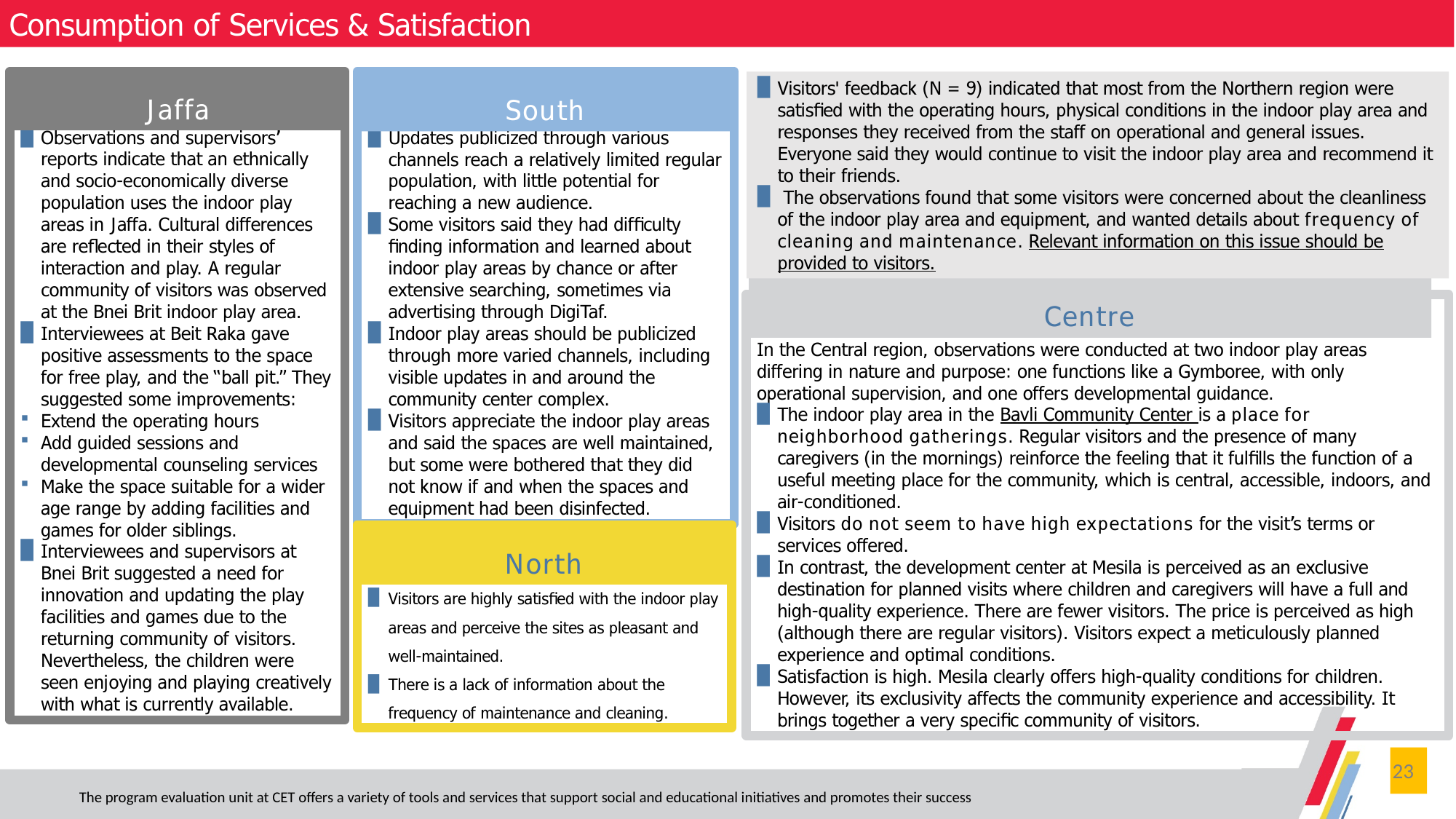

Consumption of Services & Satisfaction
Jaffa
יפו
Observations and supervisors’ reports indicate that an ethnically and socio-economically diverse population uses the indoor play areas in Jaffa. Cultural differences are reflected in their styles of interaction and play. A regular community of visitors was observed at the Bnei Brit indoor play area.
Interviewees at Beit Raka gave positive assessments to the space for free play, and the “ball pit.” They suggested some improvements:
Extend the operating hours
Add guided sessions and developmental counseling services
Make the space suitable for a wider age range by adding facilities and games for older siblings.
Interviewees and supervisors at Bnei Brit suggested a need for innovation and updating the play facilities and games due to the returning community of visitors. Nevertheless, the children were seen enjoying and playing creatively with what is currently available.
דרום
Updates publicized through various channels reach a relatively limited regular population, with little potential for reaching a new audience.
Some visitors said they had difficulty finding information and learned about indoor play areas by chance or after extensive searching, sometimes via advertising through DigiTaf.
Indoor play areas should be publicized through more varied channels, including visible updates in and around the community center complex.
Visitors appreciate the indoor play areas and said the spaces are well maintained, but some were bothered that they did not know if and when the spaces and equipment had been disinfected.
South
Visitors' feedback (N = 9) indicated that most from the Northern region were satisfied with the operating hours, physical conditions in the indoor play area and responses they received from the staff on operational and general issues. Everyone said they would continue to visit the indoor play area and recommend it to their friends.
 The observations found that some visitors were concerned about the cleanliness of the indoor play area and equipment, and wanted details about frequency of cleaning and maintenance. Relevant information on this issue should be provided to visitors.
Centre

In the Central region, observations were conducted at two indoor play areas differing in nature and purpose: one functions like a Gymboree, with only operational supervision, and one offers developmental guidance.
The indoor play area in the Bavli Community Center is a place for neighborhood gatherings. Regular visitors and the presence of many caregivers (in the mornings) reinforce the feeling that it fulfills the function of a useful meeting place for the community, which is central, accessible, indoors, and air-conditioned.
Visitors do not seem to have high expectations for the visit’s terms or services offered.
In contrast, the development center at Mesila is perceived as an exclusive destination for planned visits where children and caregivers will have a full and high-quality experience. There are fewer visitors. The price is perceived as high (although there are regular visitors). Visitors expect a meticulously planned experience and optimal conditions.
Satisfaction is high. Mesila clearly offers high-quality conditions for children. However, its exclusivity affects the community experience and accessibility. It brings together a very specific community of visitors.
North
צפון
Visitors are highly satisfied with the indoor play areas and perceive the sites as pleasant and well-maintained.
There is a lack of information about the frequency of maintenance and cleaning.
23